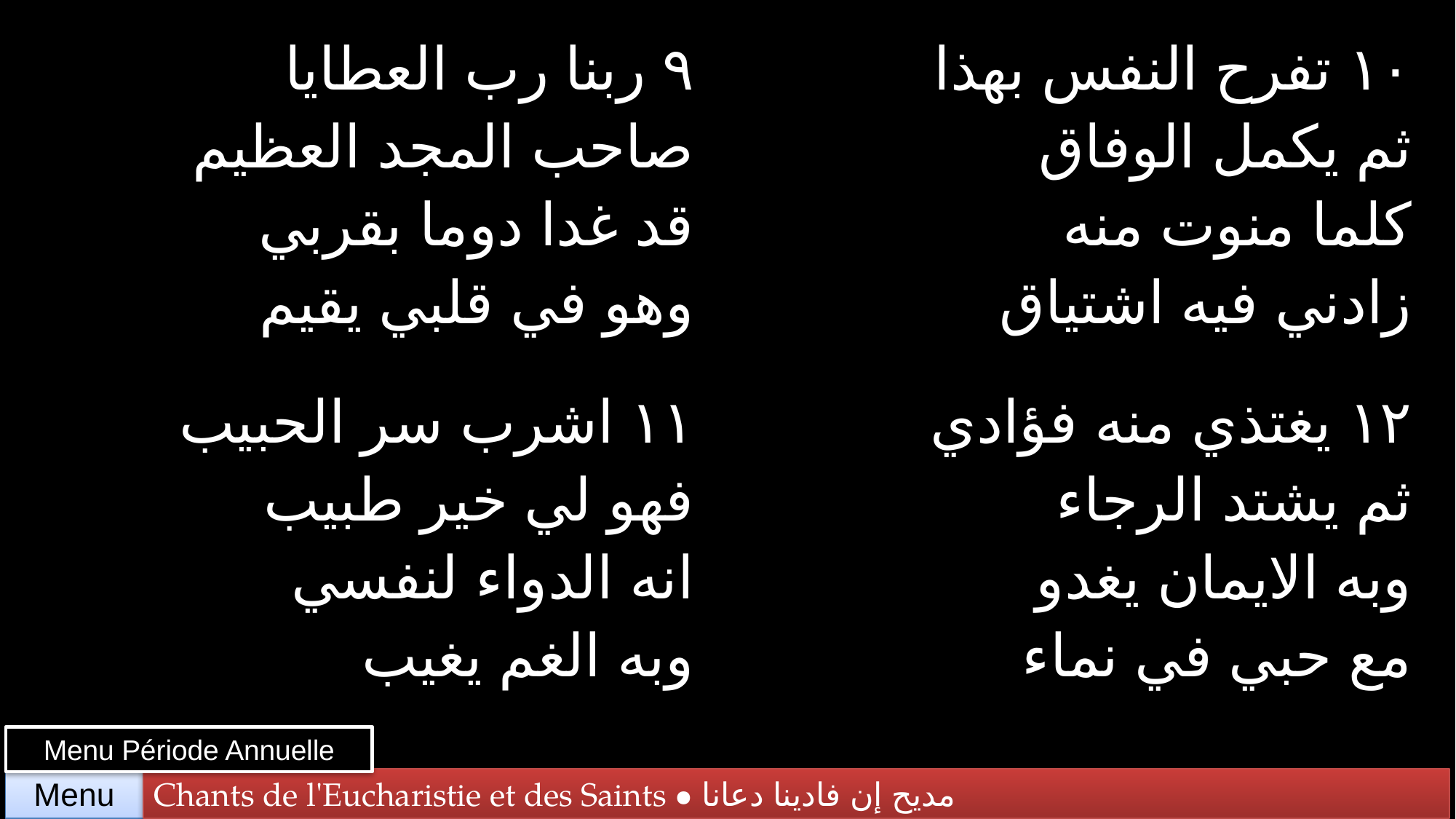

| ٩ ربنا رب العطايا صاحب المجد العظيم قد غدا دوما بقربي وهو في قلبي يقيم | ١٠ تفرح النفس بهذا ثم يكمل الوفاق كلما منوت منه زادني فيه اشتياق |
| --- | --- |
| ١١ اشرب سر الحبيب فهو لي خير طبيب انه الدواء لنفسي وبه الغم يغيب | ١٢ يغتذي منه فؤادي ثم يشتد الرجاء وبه الايمان يغدو مع حبي في نماء |

Menu Période Annuelle
Chants de l'Eucharistie et des Saints • مديح إن فادينا دعانا
Menu